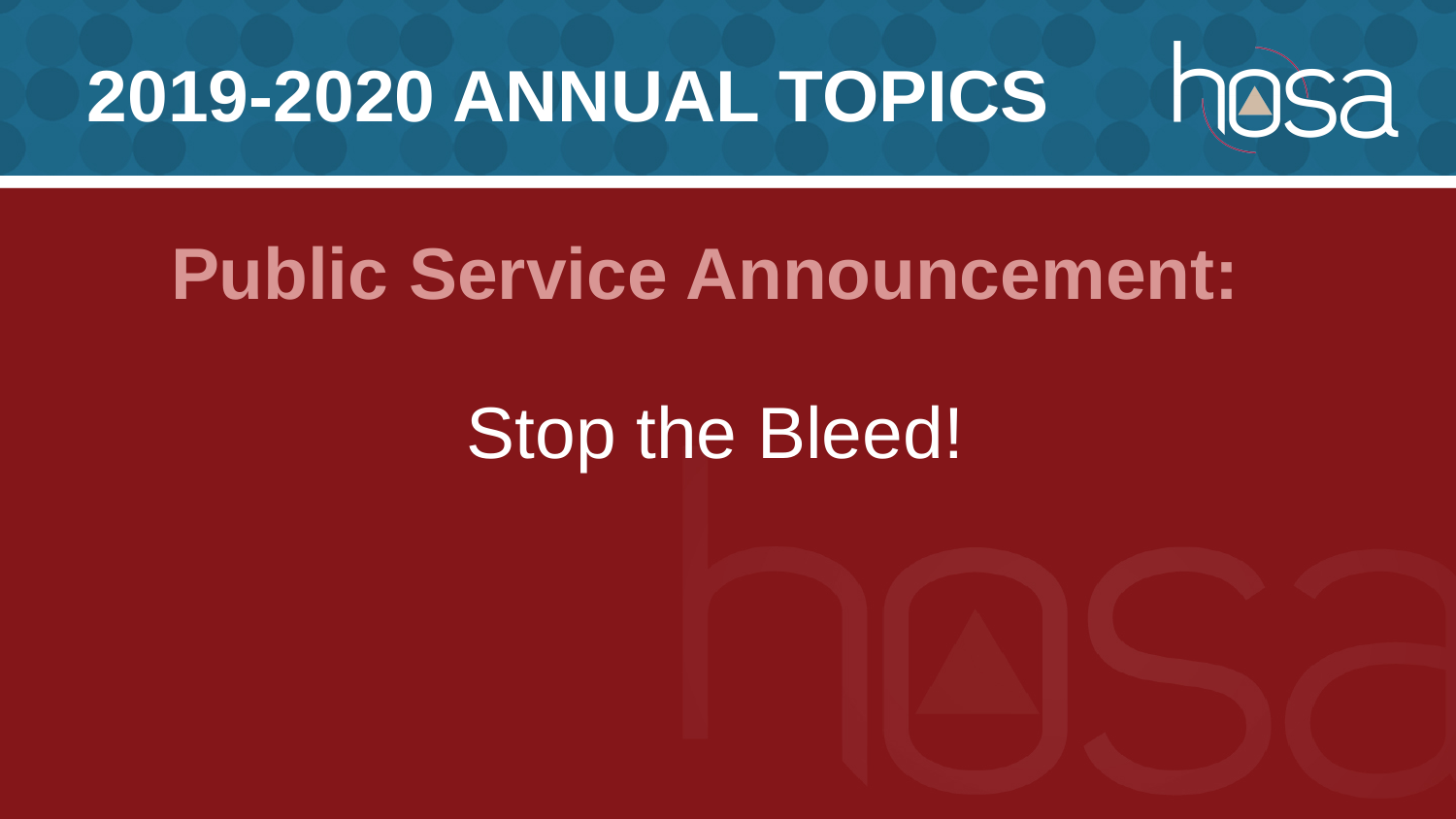

# 2019-2020 annual Topics
Public Service Announcement:

Stop the Bleed!